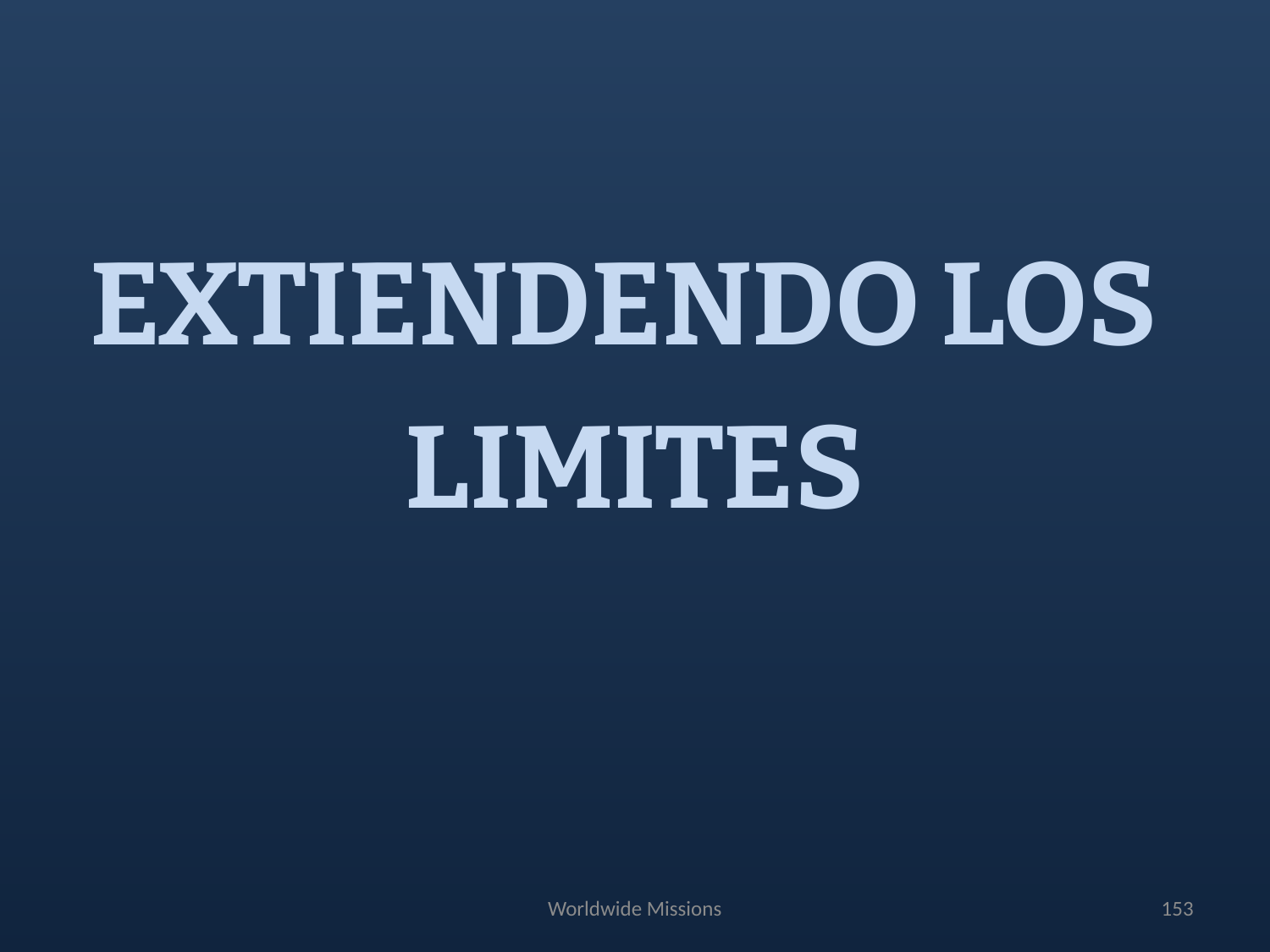

#
EXTIENDENDO LOS
LIMITES
Worldwide Missions
153